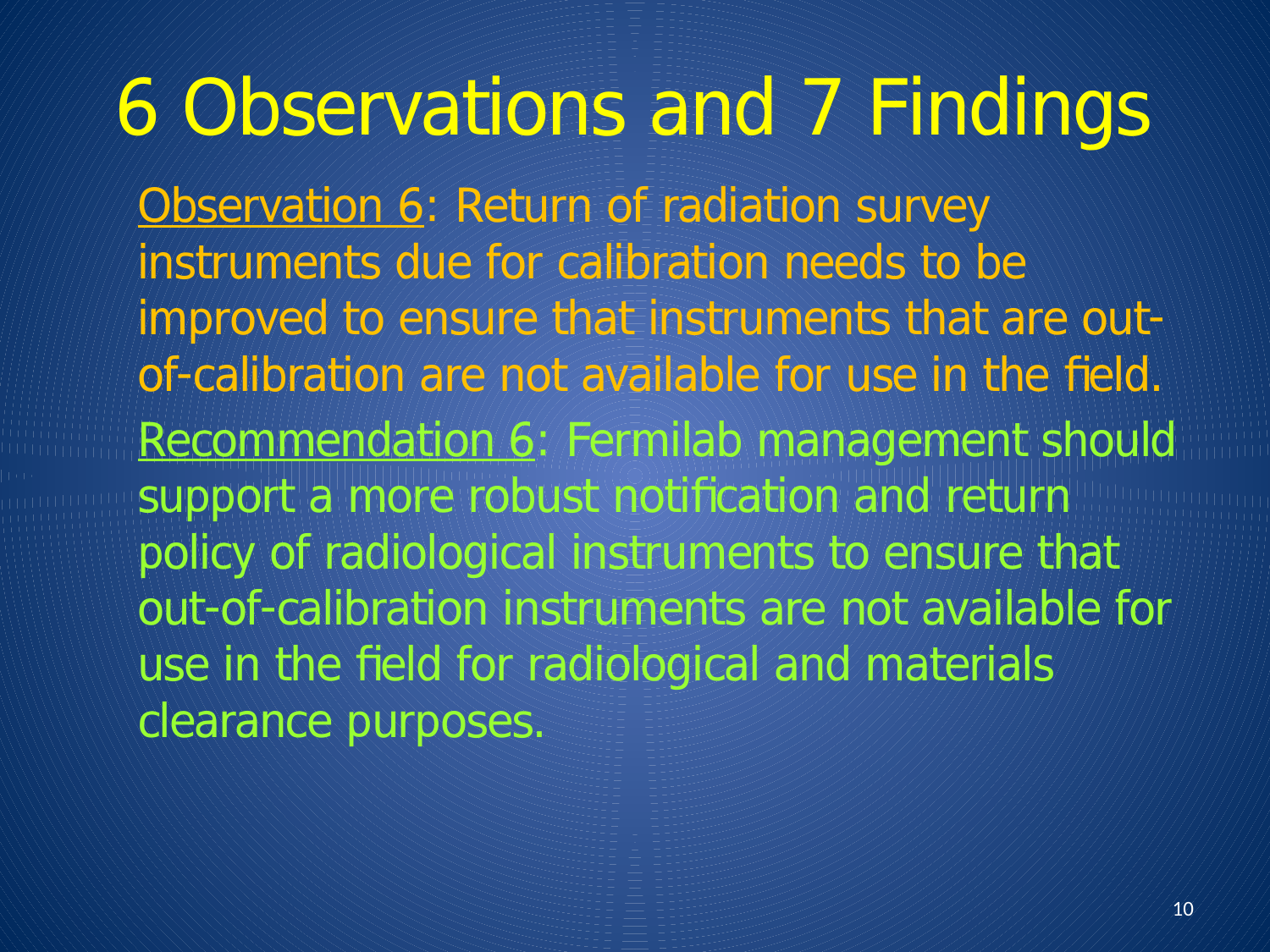

# 6 Observations and 7 Findings
Observation 6: Return of radiation survey instruments due for calibration needs to be improved to ensure that instruments that are out-of-calibration are not available for use in the field.
Recommendation 6: Fermilab management should support a more robust notification and return policy of radiological instruments to ensure that out-of-calibration instruments are not available for use in the field for radiological and materials clearance purposes.

10